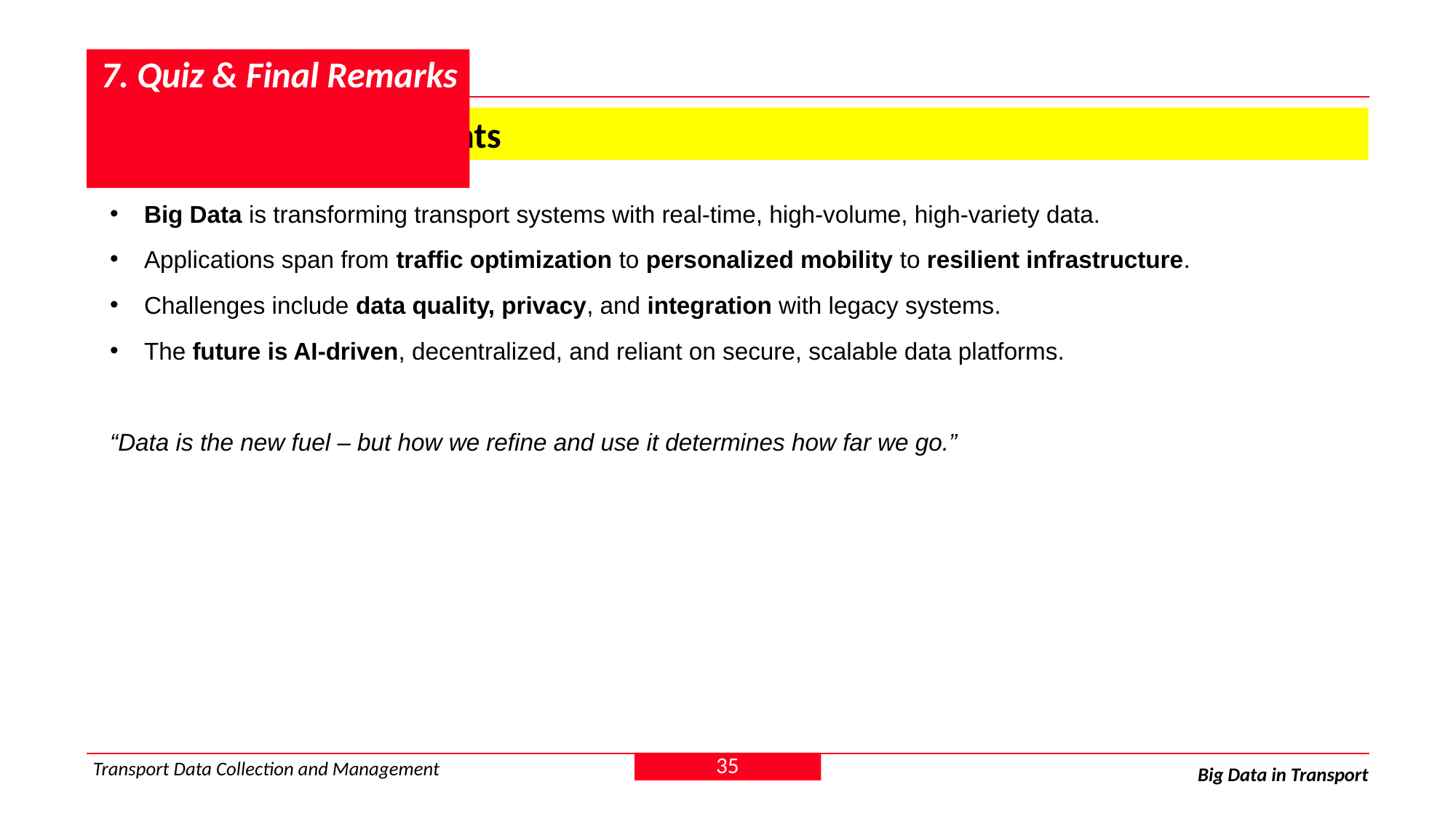

# 7. Quiz & Final Remarks
 7.2 Summary of Key Points
Big Data is transforming transport systems with real-time, high-volume, high-variety data.
Applications span from traffic optimization to personalized mobility to resilient infrastructure.
Challenges include data quality, privacy, and integration with legacy systems.
The future is AI-driven, decentralized, and reliant on secure, scalable data platforms.

“Data is the new fuel – but how we refine and use it determines how far we go.”
35
Transport Data Collection and Management
Big Data in Transport